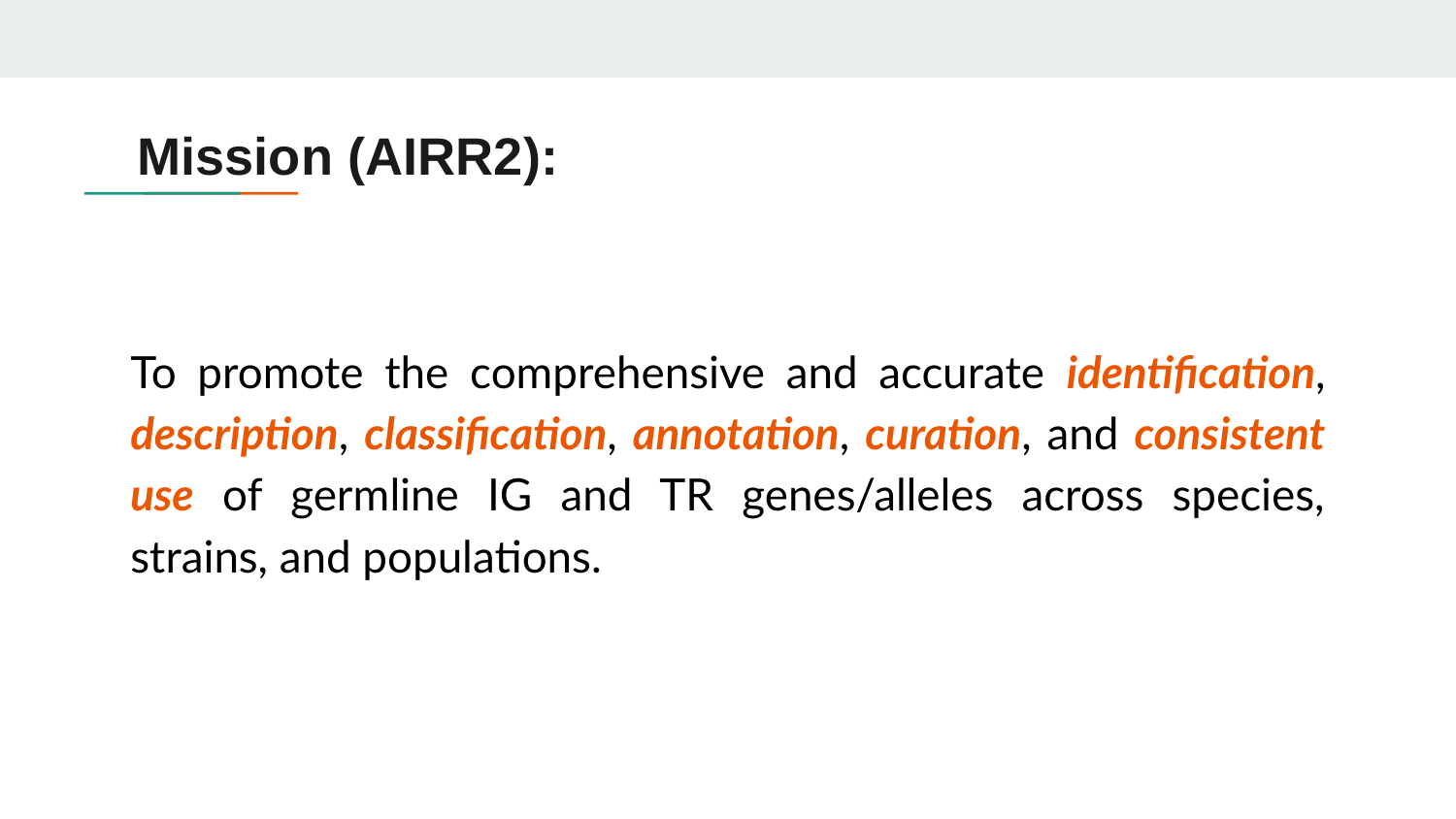

# Mission (AIRR2):
To promote the comprehensive and accurate identification, description, classification, annotation, curation, and consistent use of germline IG and TR genes/alleles across species, strains, and populations.